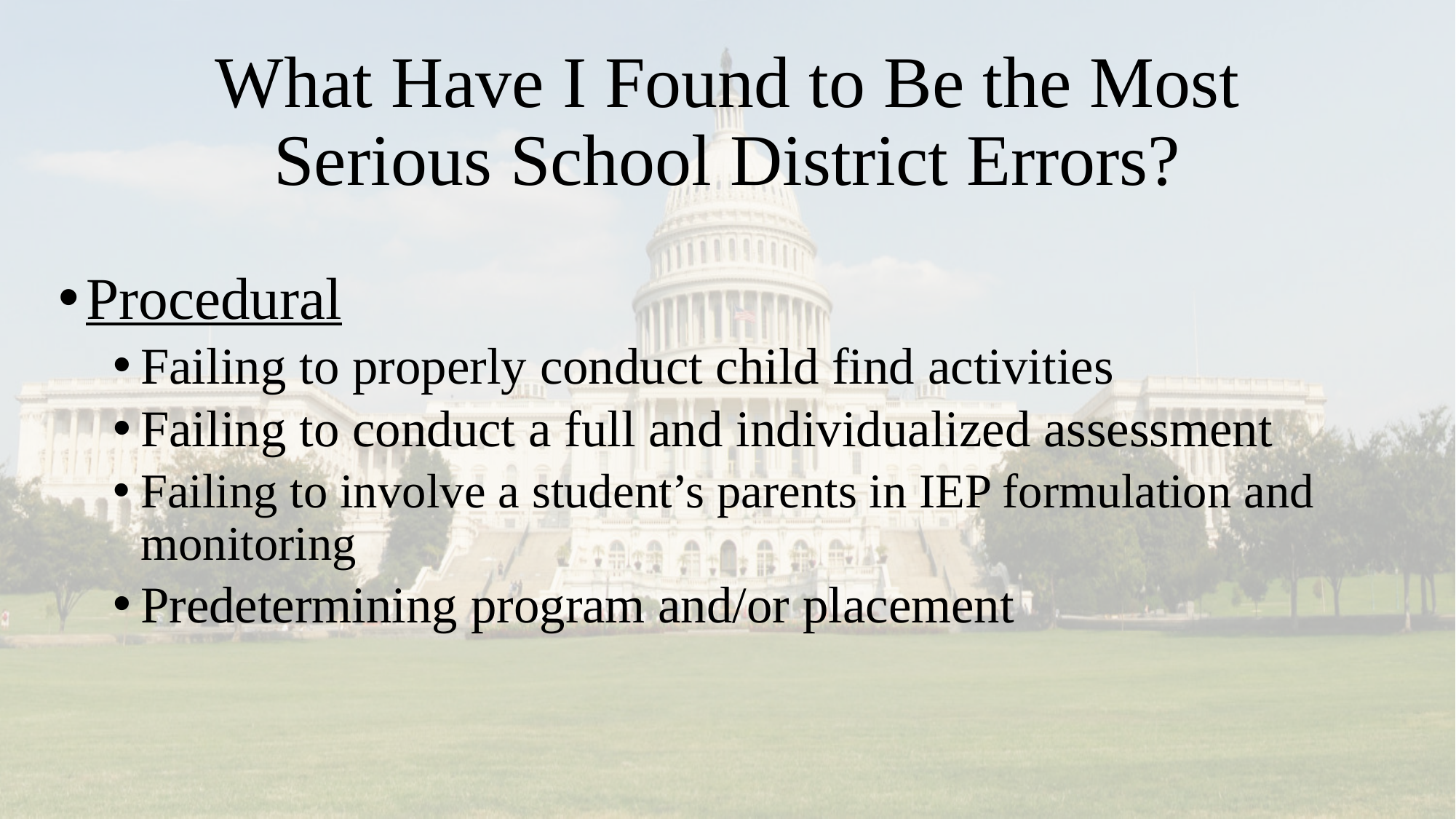

# What Have I Found to Be the Most Serious School District Errors?
Procedural
Failing to properly conduct child find activities
Failing to conduct a full and individualized assessment
Failing to involve a student’s parents in IEP formulation and monitoring
Predetermining program and/or placement